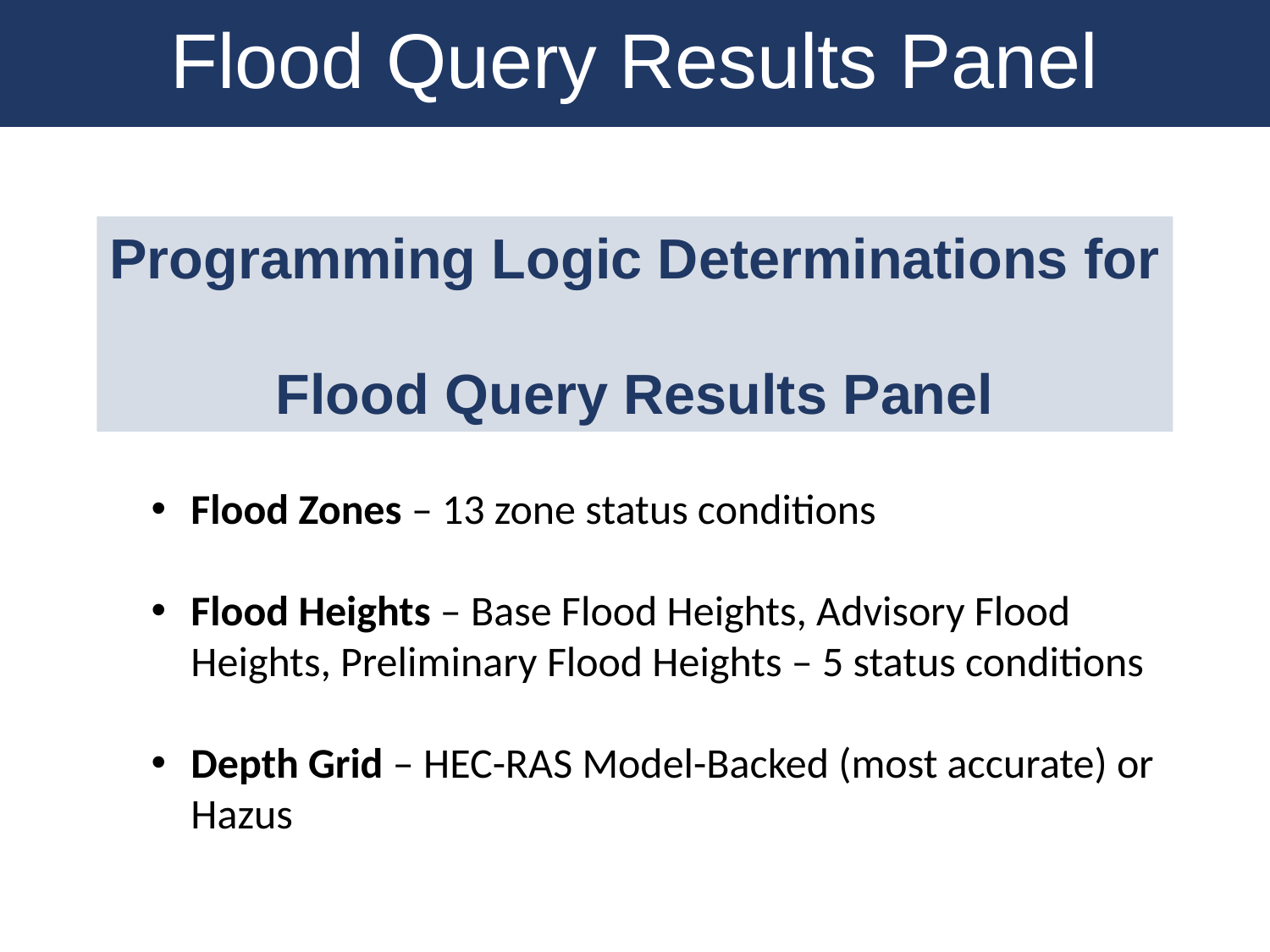

Flood Query Results Panel
Programming Logic Determinations for
Flood Query Results Panel
Flood Zones – 13 zone status conditions

Flood Heights – Base Flood Heights, Advisory Flood Heights, Preliminary Flood Heights – 5 status conditions
Depth Grid – HEC-RAS Model-Backed (most accurate) or Hazus